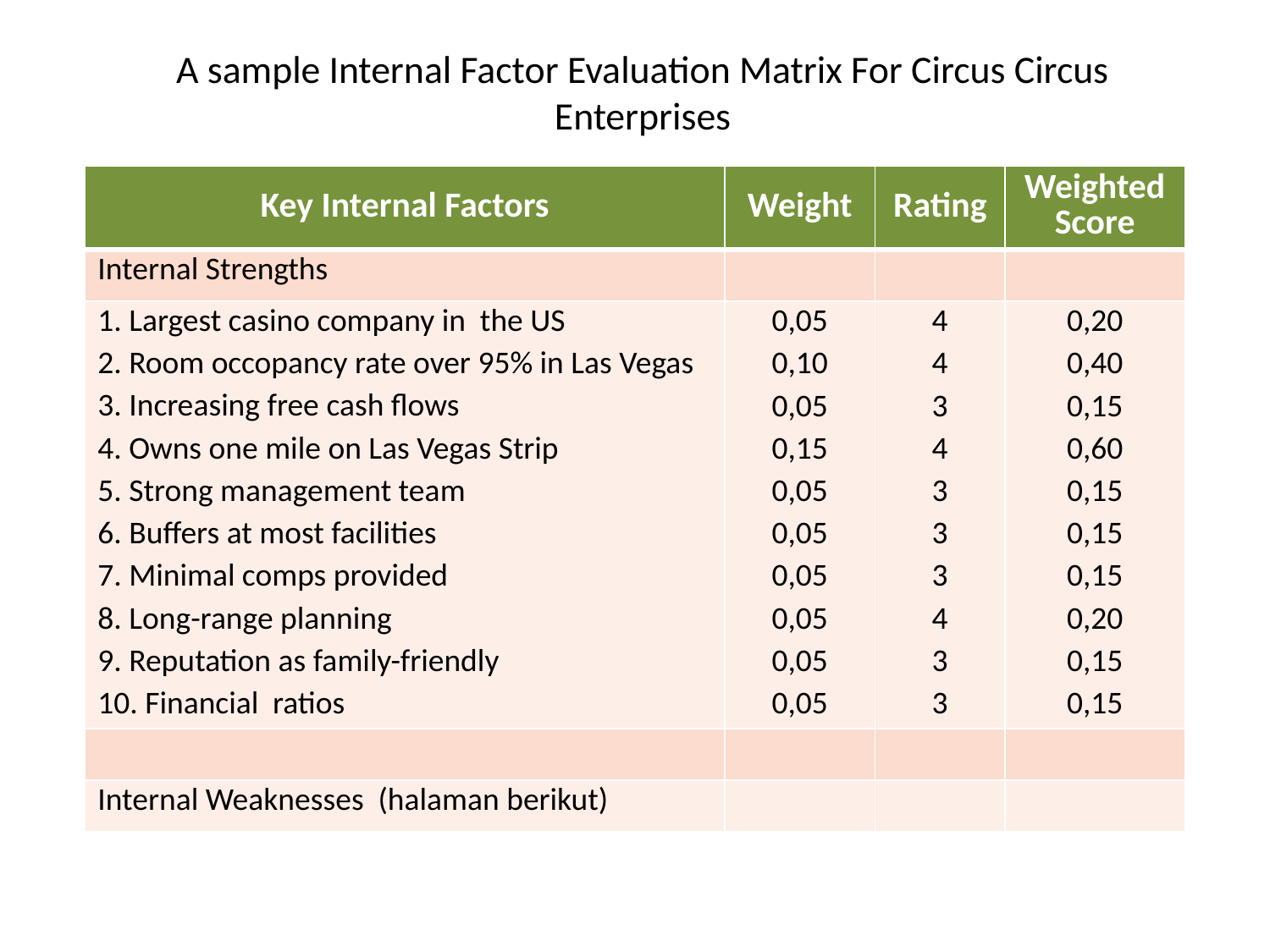

# A sample Internal Factor Evaluation Matrix For Circus Circus Enterprises
| Key Internal Factors | Weight | Rating | Weighted Score |
| --- | --- | --- | --- |
| Internal Strengths |  |  |  |
| 1. Largest casino company in the US 2. Room occopancy rate over 95% in Las Vegas 3. Increasing free cash flows 4. Owns one mile on Las Vegas Strip 5. Strong management team 6. Buffers at most facilities 7. Minimal comps provided 8. Long-range planning 9. Reputation as family-friendly 10. Financial ratios | 0,05 0,10 0,05 0,15 0,05 0,05 0,05 0,05 0,05 0,05 | 4 4 3 4 3 3 3 4 3 3 | 0,20 0,40 0,15 0,60 0,15 0,15 0,15 0,20 0,15 0,15 |
|  |  |  |  |
| Internal Weaknesses (halaman berikut) |  |  |  |